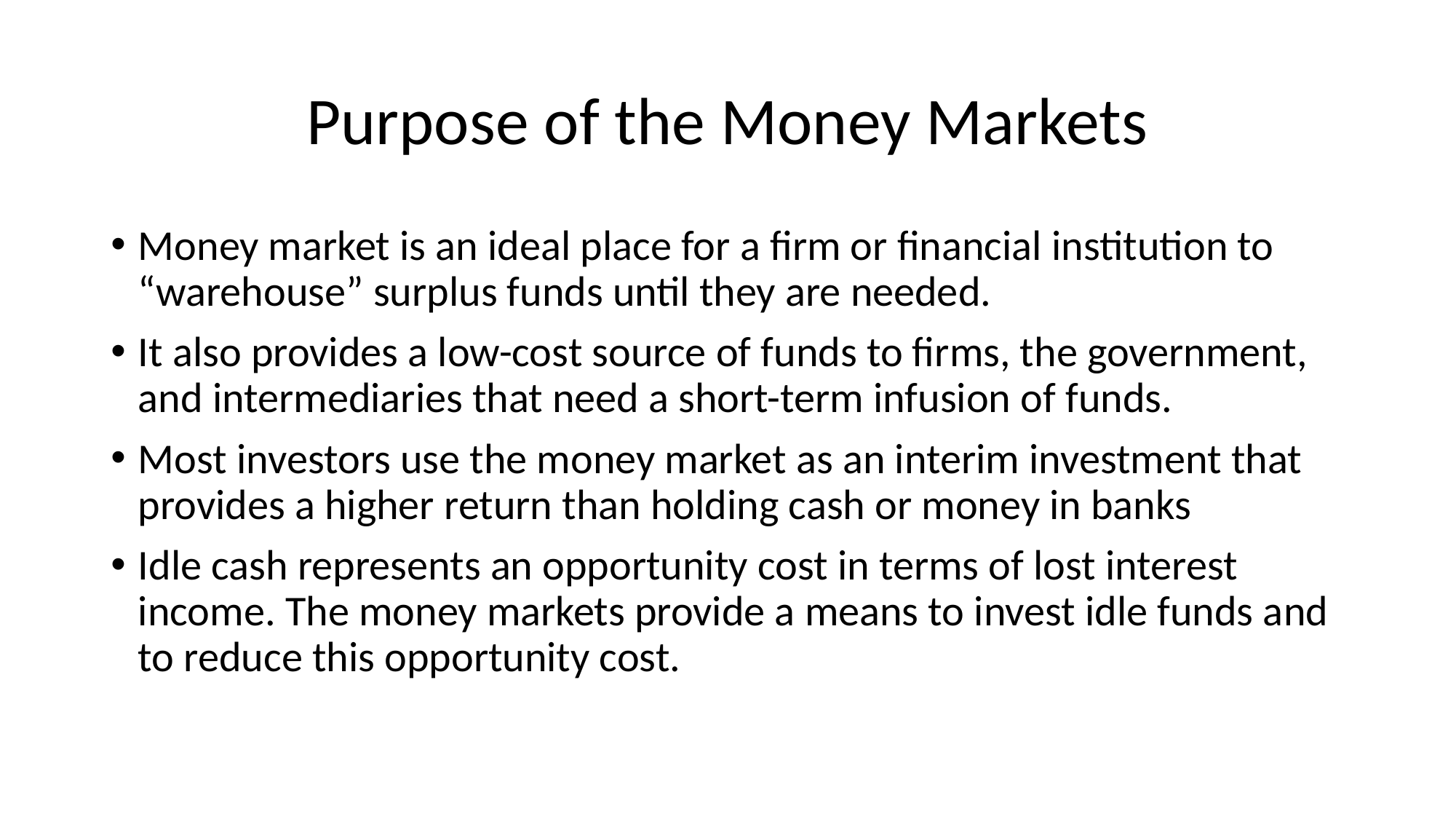

# Purpose of the Money Markets
Money market is an ideal place for a firm or financial institution to “warehouse” surplus funds until they are needed.
It also provides a low-cost source of funds to firms, the government, and intermediaries that need a short-term infusion of funds.
Most investors use the money market as an interim investment that provides a higher return than holding cash or money in banks
Idle cash represents an opportunity cost in terms of lost interest income. The money markets provide a means to invest idle funds and to reduce this opportunity cost.